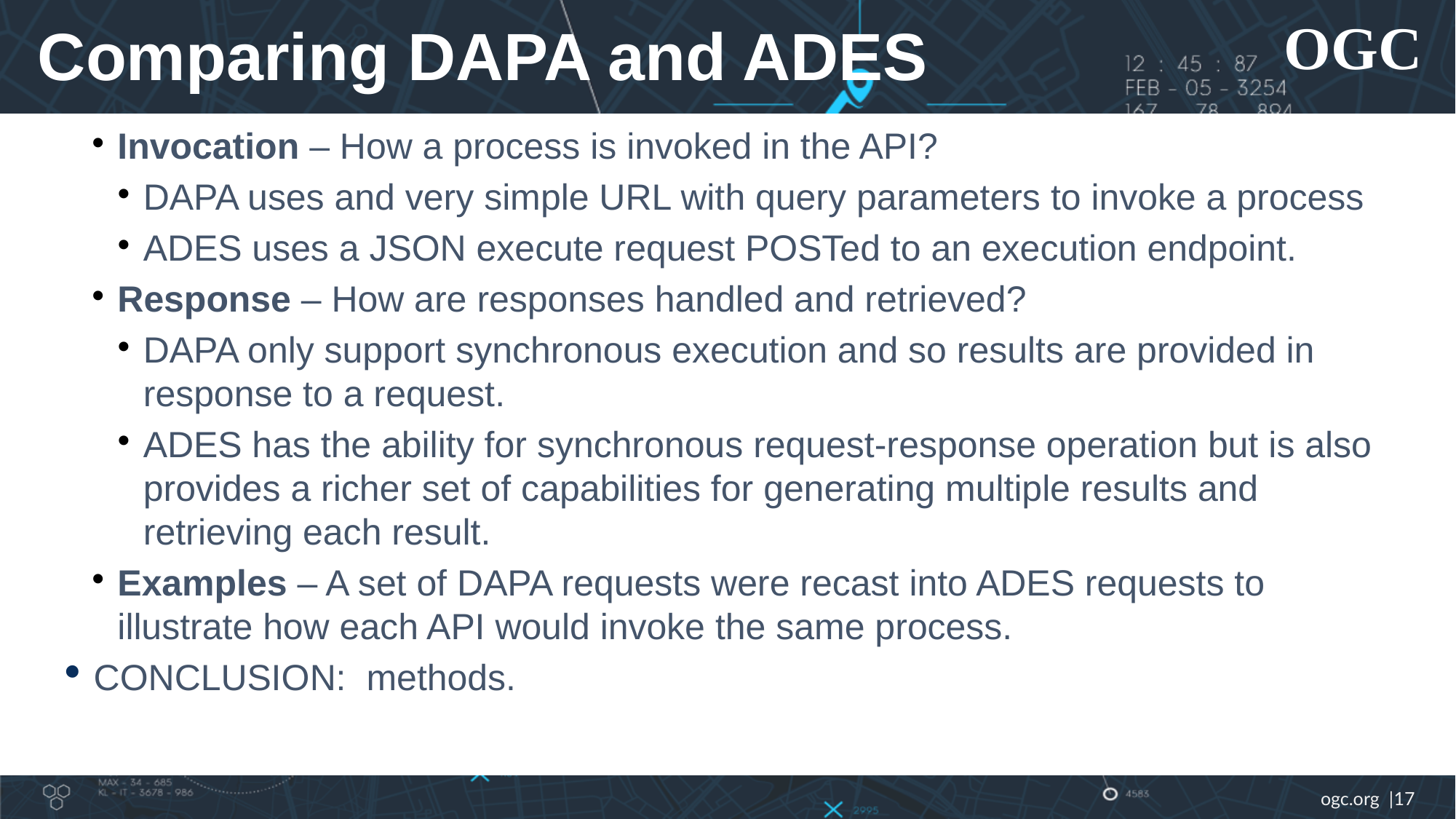

Comparing DAPA and ADES
Invocation – How a process is invoked in the API?
DAPA uses and very simple URL with query parameters to invoke a process
ADES uses a JSON execute request POSTed to an execution endpoint.
Response – How are responses handled and retrieved?
DAPA only support synchronous execution and so results are provided in response to a request.
ADES has the ability for synchronous request-response operation but is also provides a richer set of capabilities for generating multiple results and retrieving each result.
Examples – A set of DAPA requests were recast into ADES requests to illustrate how each API would invoke the same process.
CONCLUSION:  methods.
17